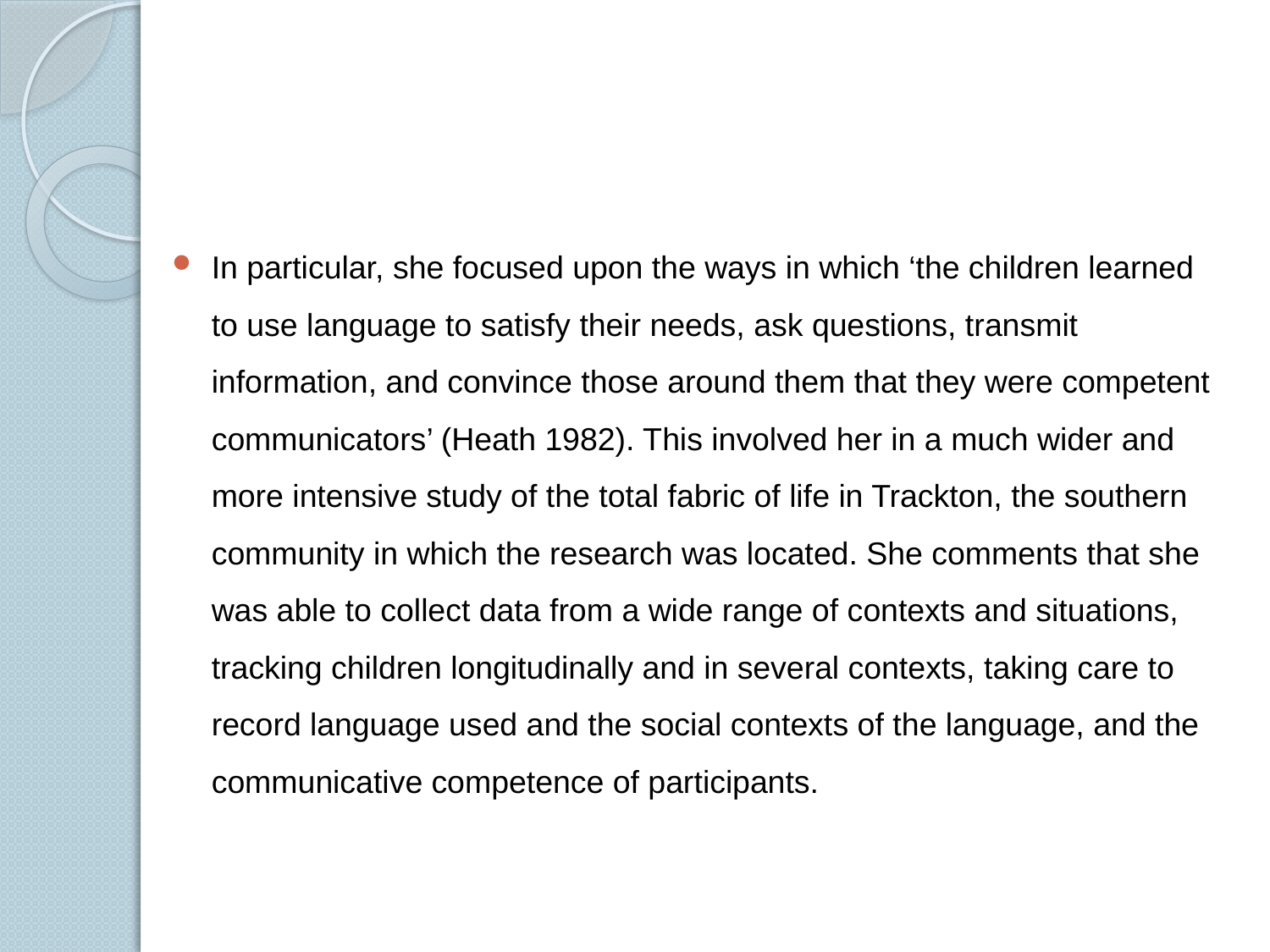

#
In particular, she focused upon the ways in which ‘the children learned to use language to satisfy their needs, ask questions, transmit information, and convince those around them that they were competent communicators’ (Heath 1982). This involved her in a much wider and more intensive study of the total fabric of life in Trackton, the southern community in which the research was located. She comments that she was able to collect data from a wide range of contexts and situations, tracking children longitudinally and in several contexts, taking care to record language used and the social contexts of the language, and the communicative competence of participants.